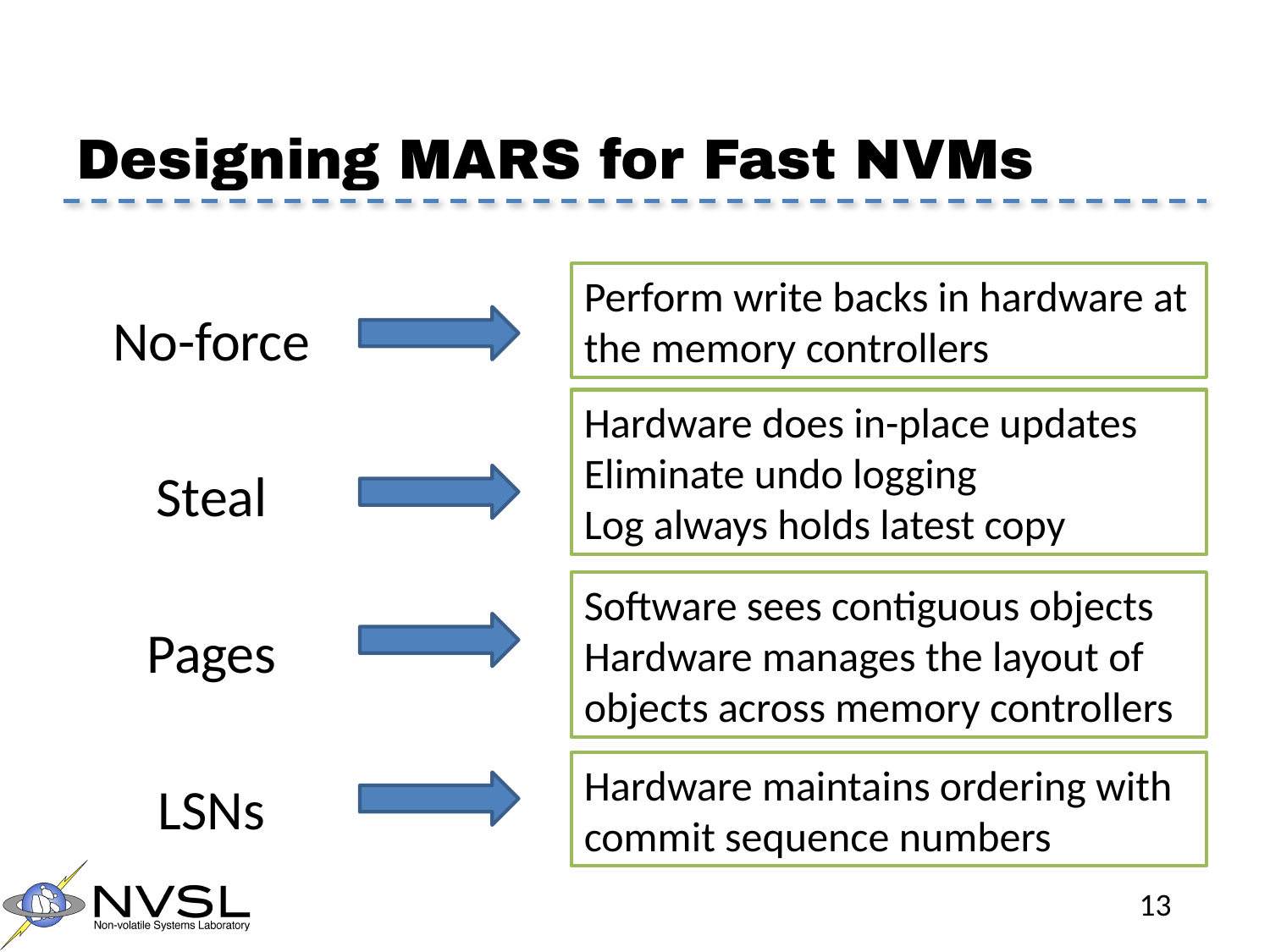

# Designing MARS for Fast NVMs

No-force

Steal

Pages

LSNs
Perform write backs in hardware at the memory controllers

Hardware does in-place updates
Eliminate undo logging
Log always holds latest copy

Software sees contiguous objects
Hardware manages the layout of objects across memory controllers

Hardware maintains ordering with commit sequence numbers